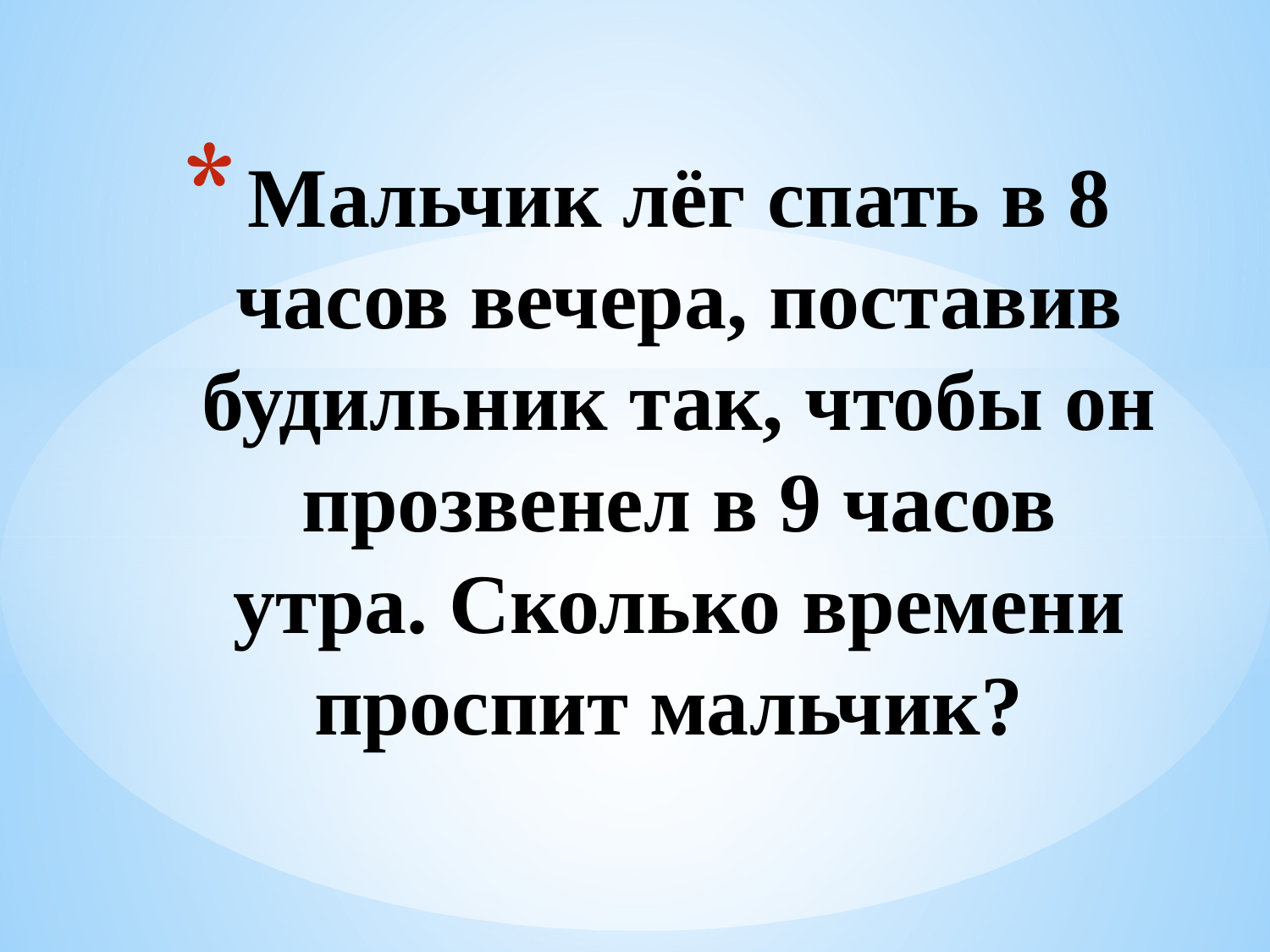

# Мальчик лёг спать в 8 часов вечера, поставив будильник так, чтобы он прозвенел в 9 часов утра. Сколько времени проспит мальчик?